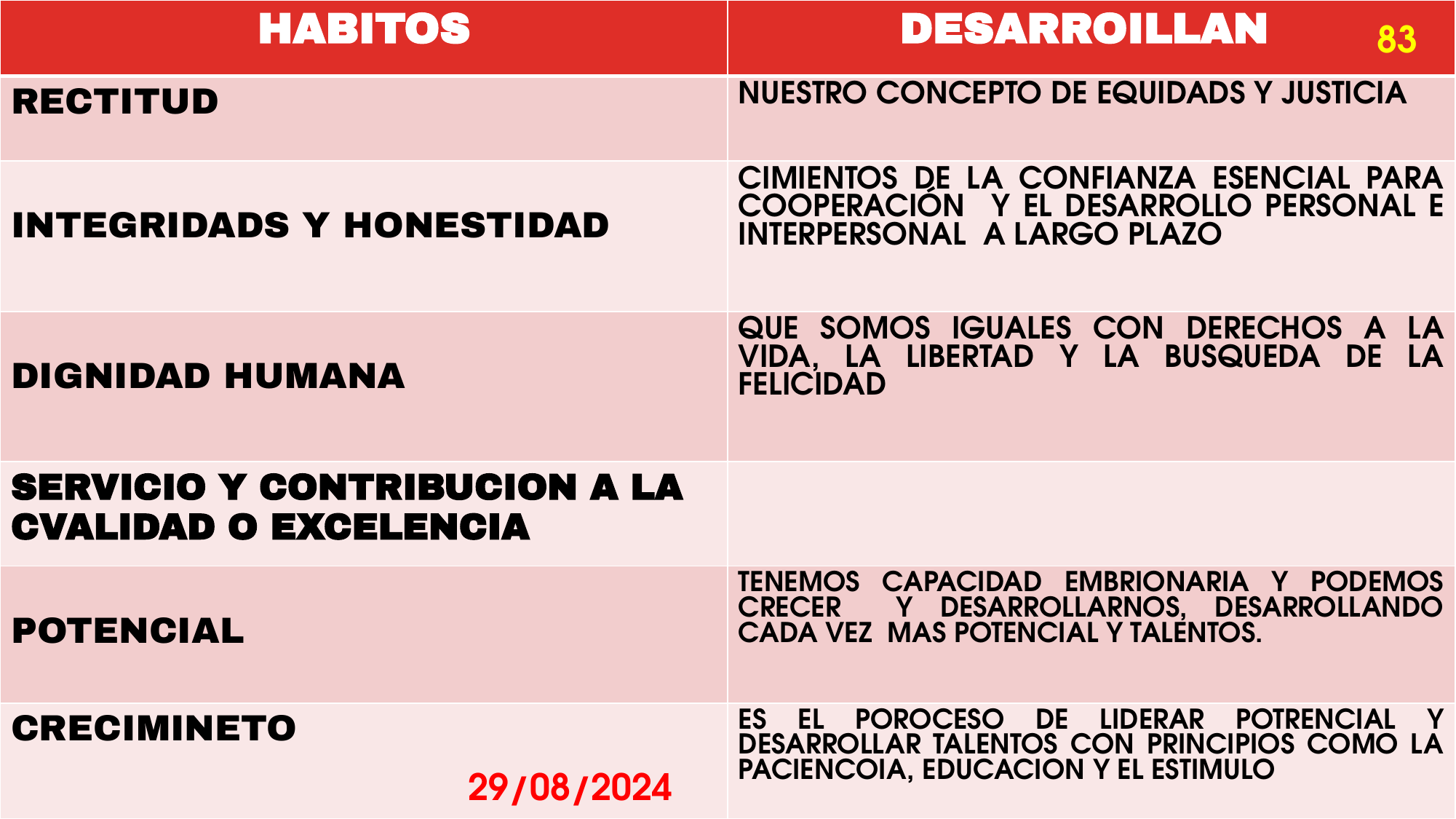

| HABITOS | DESARROILLAN |
| --- | --- |
| RECTITUD | NUESTRO CONCEPTO DE EQUIDADS Y JUSTICIA |
| INTEGRIDADS Y HONESTIDAD | CIMIENTOS DE LA CONFIANZA ESENCIAL PARA COOPERACIÓN Y EL DESARROLLO PERSONAL E INTERPERSONAL A LARGO PLAZO |
| DIGNIDAD HUMANA | QUE SOMOS IGUALES CON DERECHOS A LA VIDA, LA LIBERTAD Y LA BUSQUEDA DE LA FELICIDAD |
| SERVICIO Y CONTRIBUCION A LA CVALIDAD O EXCELENCIA |  |
| POTENCIAL | TENEMOS CAPACIDAD EMBRIONARIA Y PODEMOS CRECER Y DESARROLLARNOS, DESARROLLANDO CADA VEZ MAS POTENCIAL Y TALENTOS. |
| CRECIMINETO | ES EL POROCESO DE LIDERAR POTRENCIAL Y DESARROLLAR TALENTOS CON PRINCIPIOS COMO LA PACIENCOIA, EDUCACION Y EL ESTIMULO |
83
29/08/2024